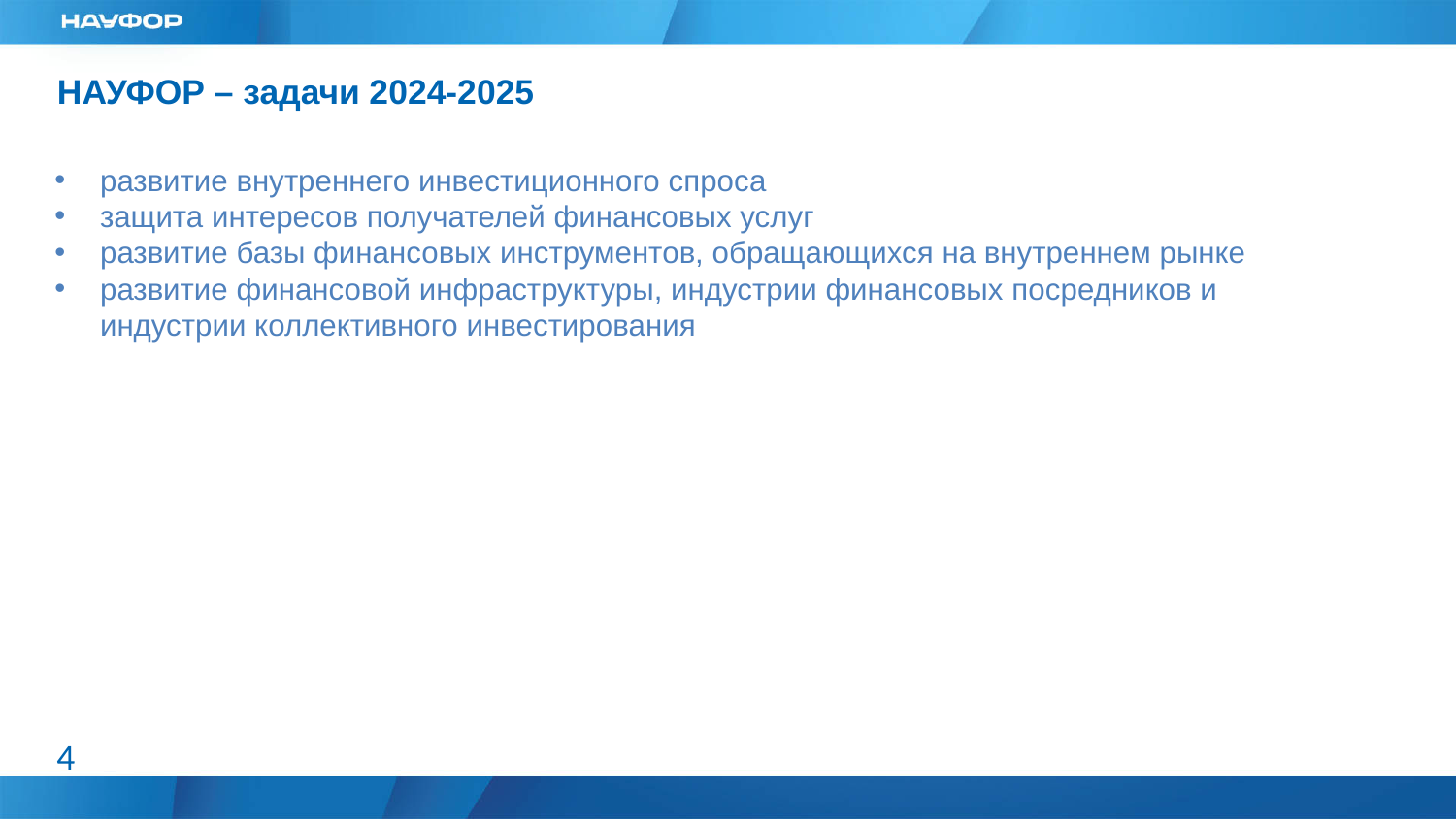

НАУФОР – задачи 2024-2025
развитие внутреннего инвестиционного спроса
защита интересов получателей финансовых услуг
развитие базы финансовых инструментов, обращающихся на внутреннем рынке
развитие финансовой инфраструктуры, индустрии финансовых посредников и индустрии коллективного инвестирования